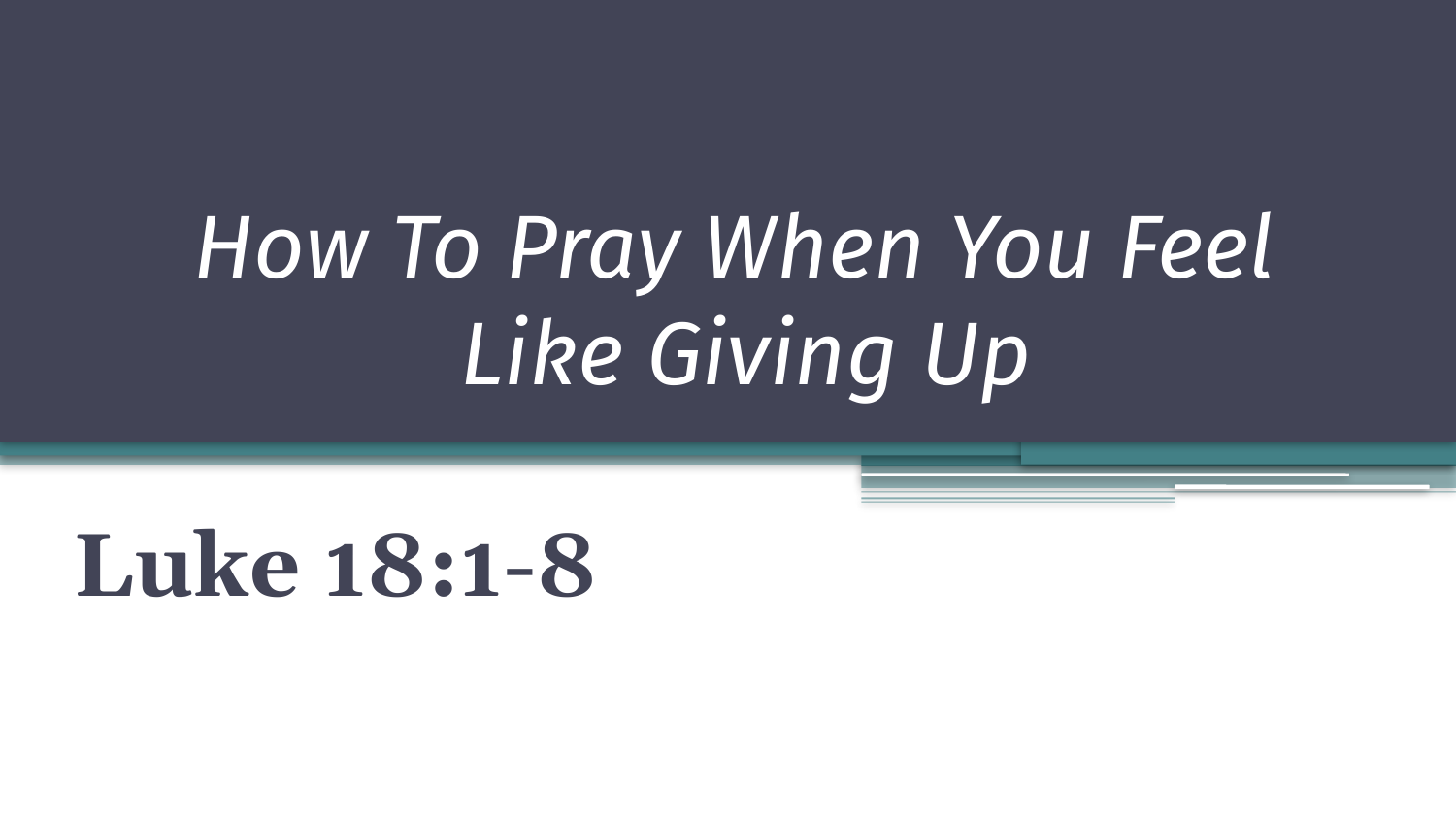

# How To Pray When You Feel Like Giving Up
Luke 18:1-8